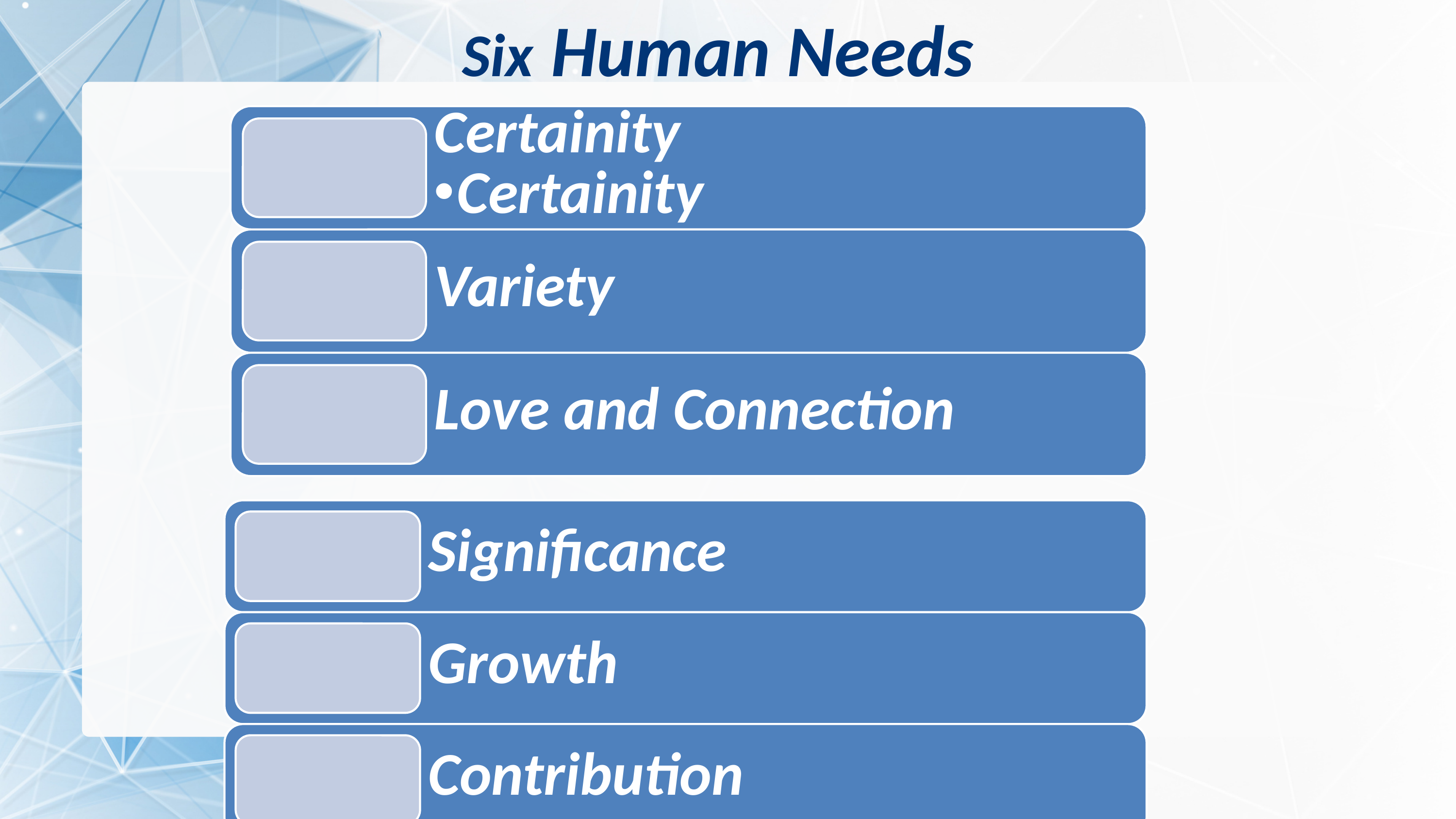

Six  Human Needs

Variety
Love and Connection
Certainity
Certainity
Significance
Growth
Contribution